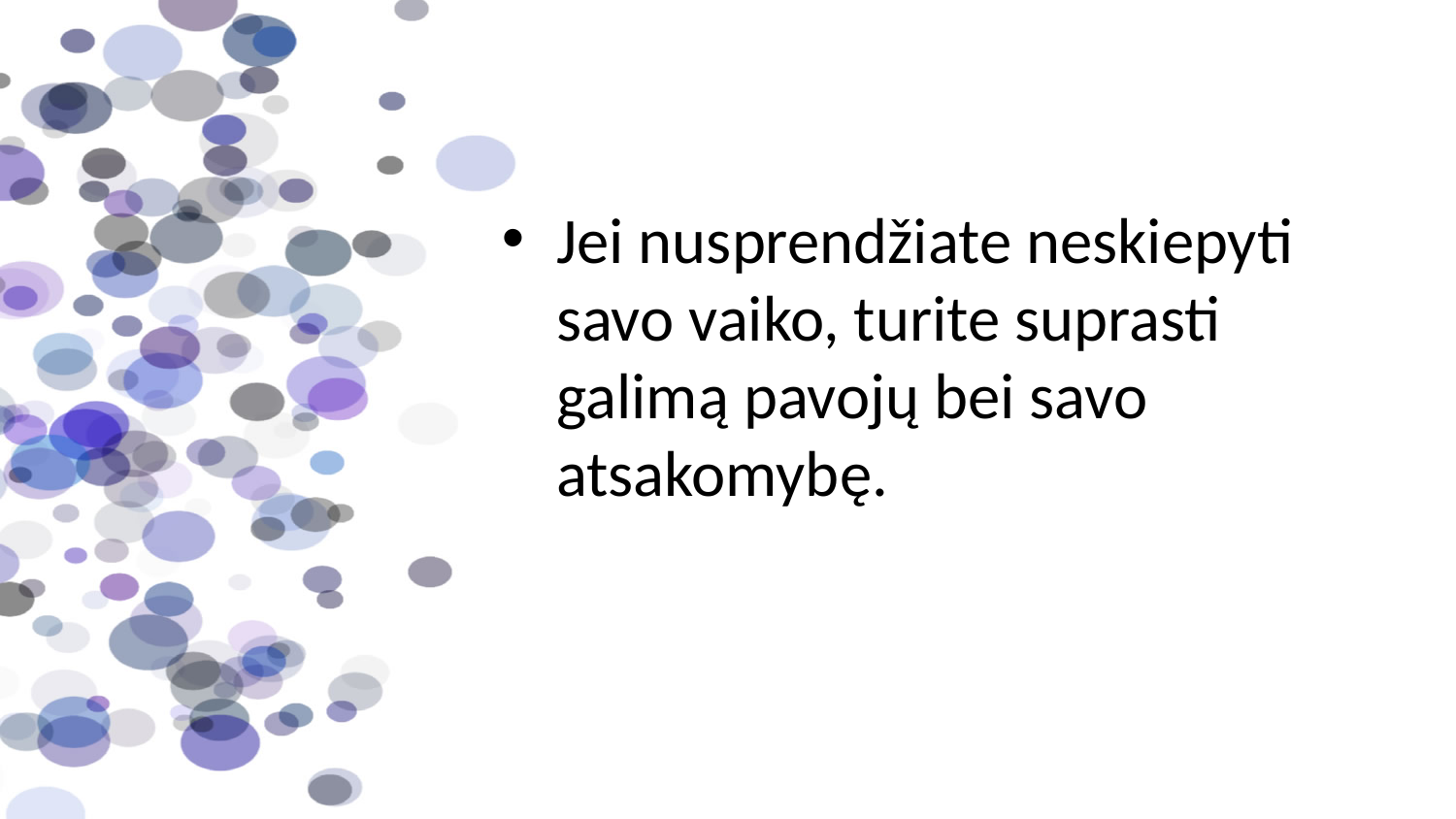

Jei nusprendžiate neskiepyti savo vaiko, turite suprasti galimą pavojų bei savo atsakomybę.